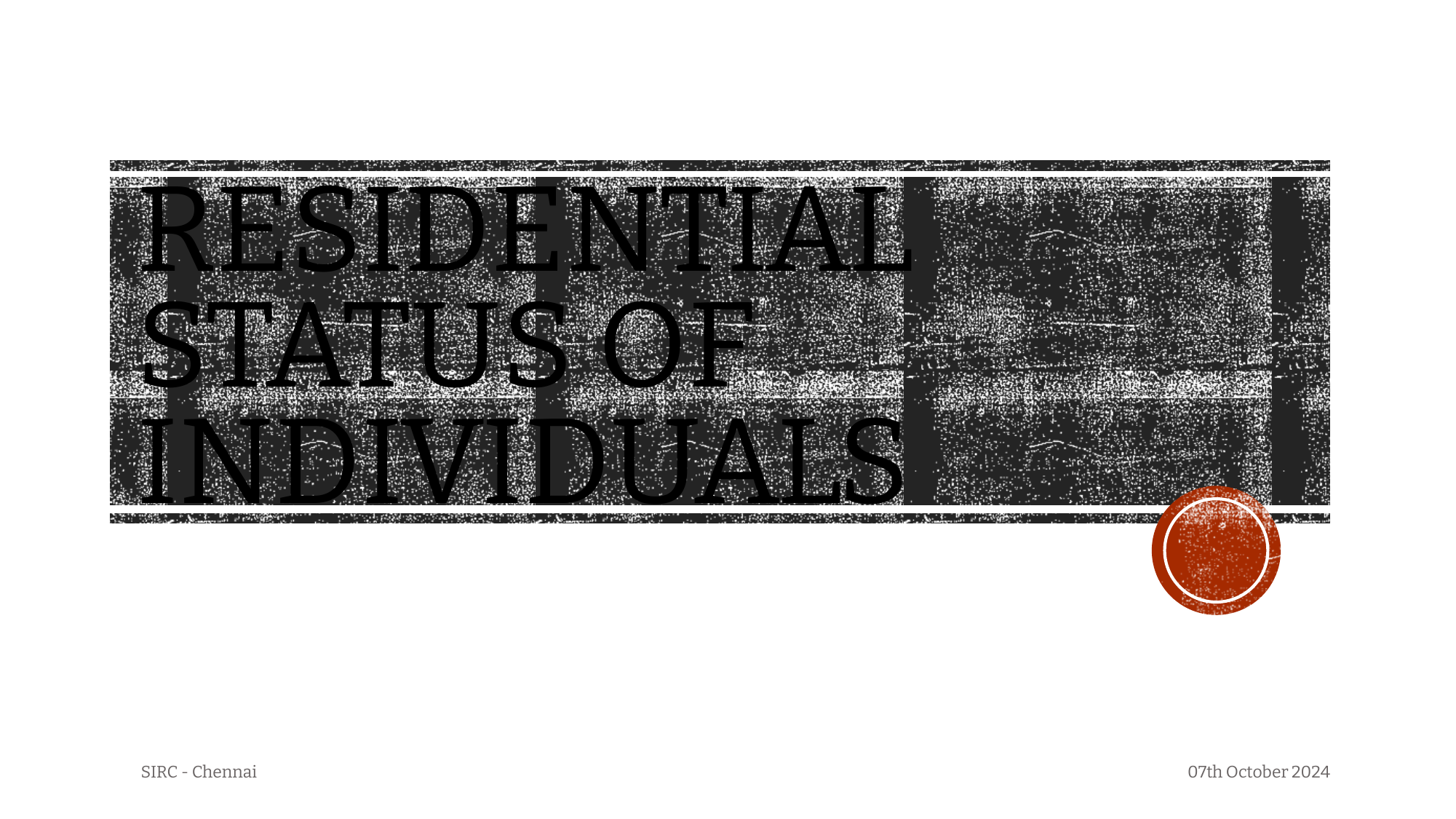

# Residential Status of Individuals

SIRC - Chennai
07th October 2024